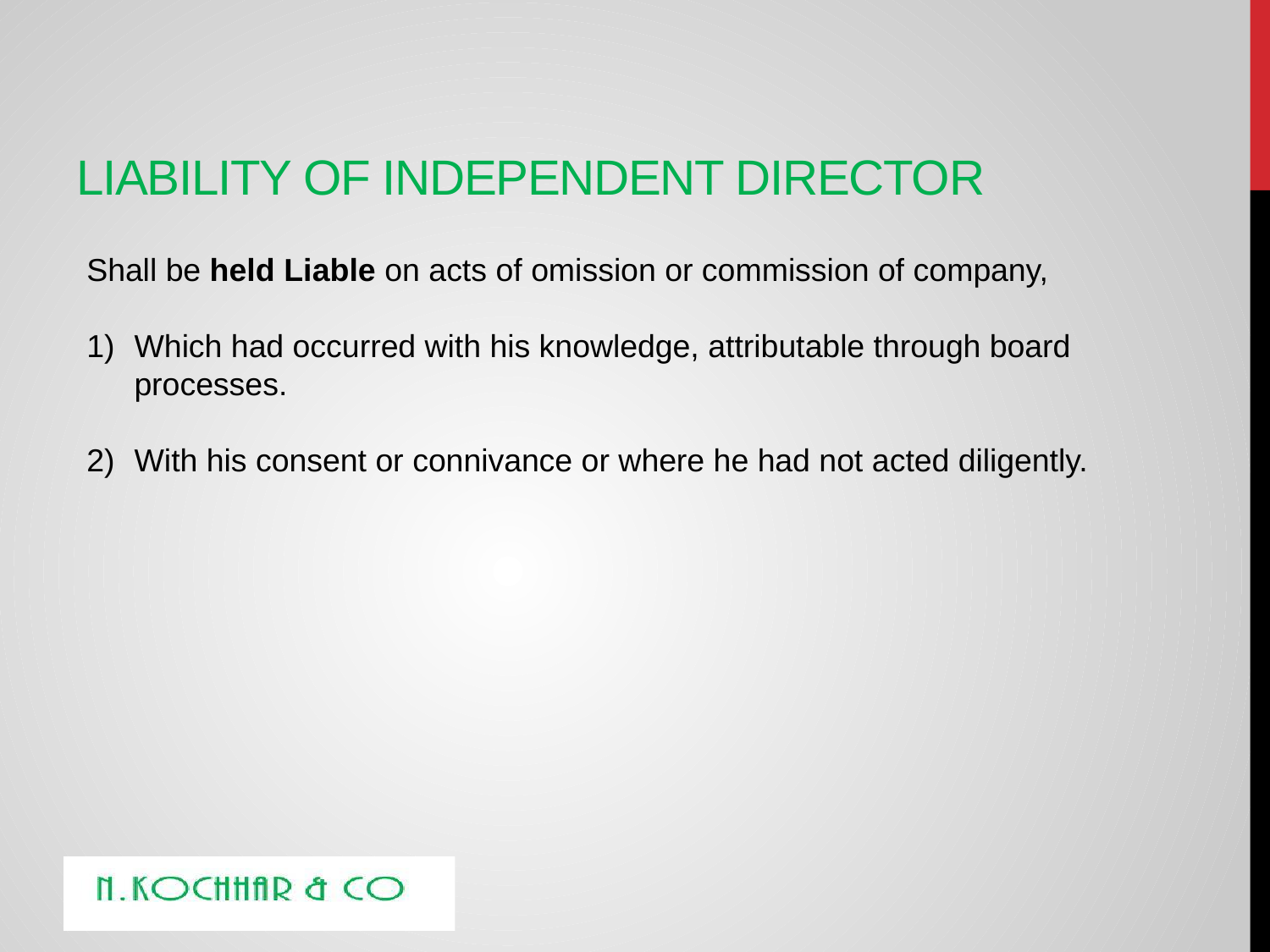

# Liability of Independent Director

Shall be held Liable on acts of omission or commission of company,

Which had occurred with his knowledge, attributable through board processes.

With his consent or connivance or where he had not acted diligently.